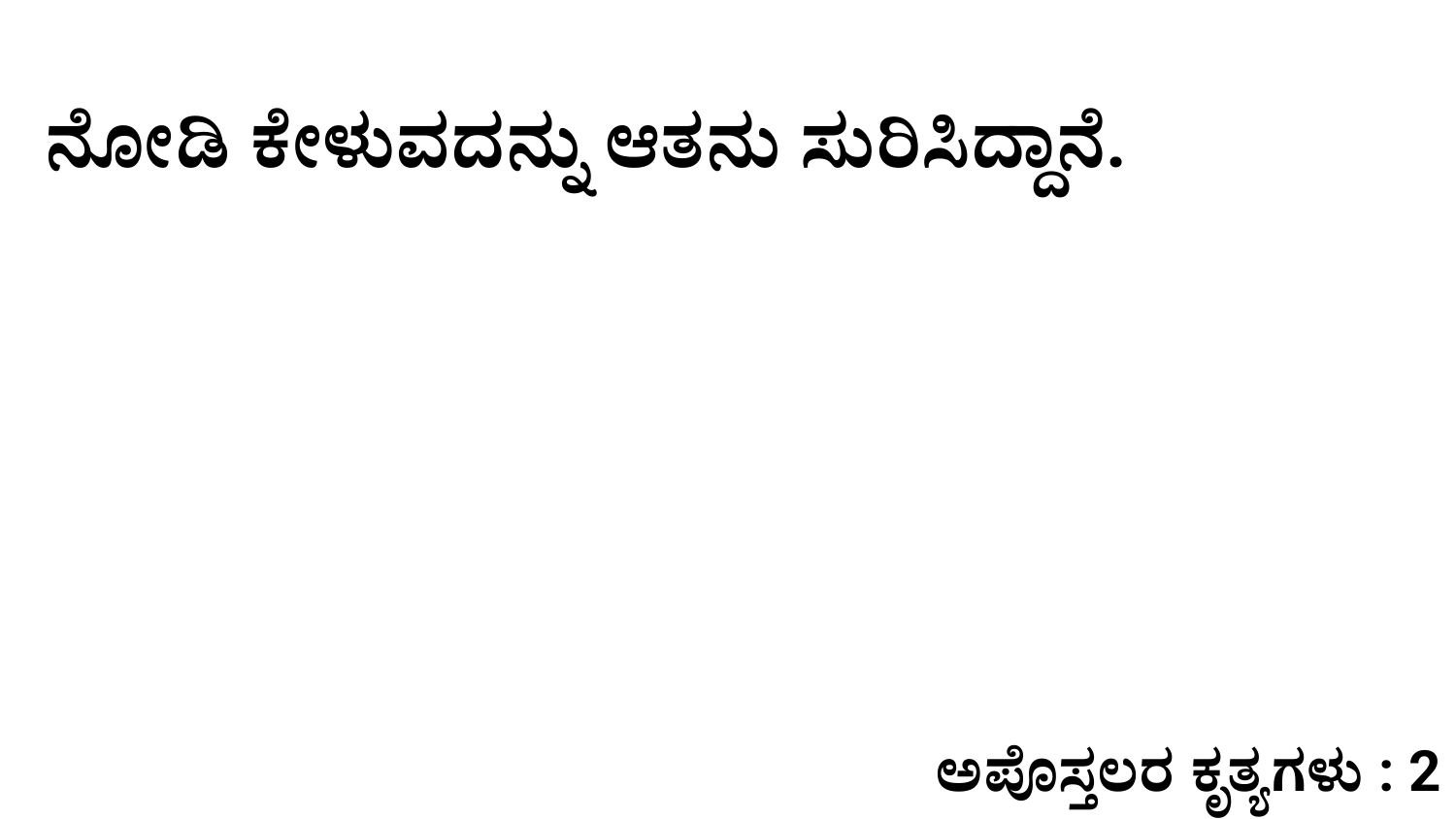

ನೋಡಿ ಕೇಳುವದನ್ನು ಆತನು ಸುರಿಸಿದ್ದಾನೆ.
ಅಪೊಸ್ತಲರ ಕೃತ್ಯಗಳು : 2